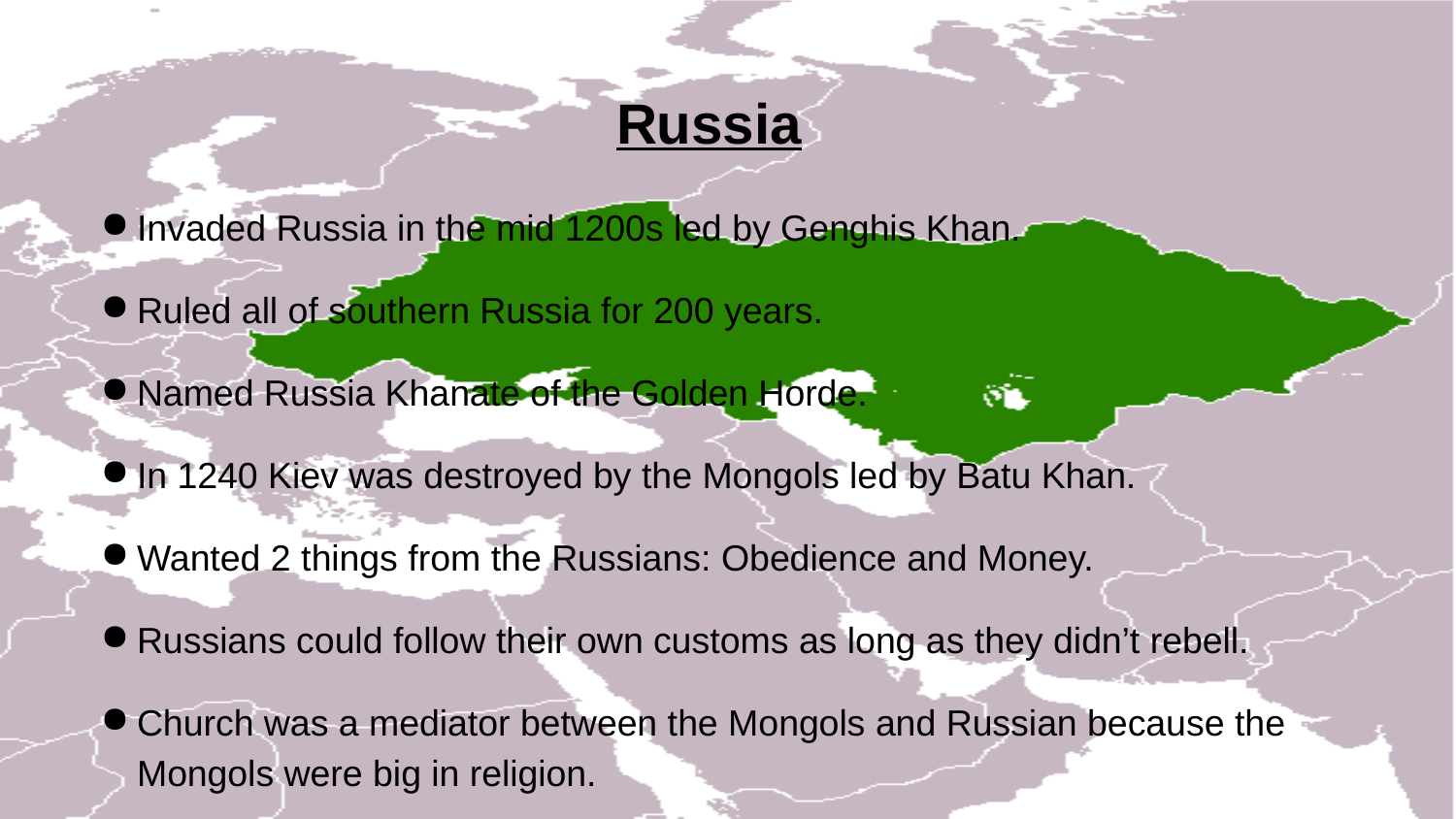

# Russia
Invaded Russia in the mid 1200s led by Genghis Khan.
Ruled all of southern Russia for 200 years.
Named Russia Khanate of the Golden Horde.
In 1240 Kiev was destroyed by the Mongols led by Batu Khan.
Wanted 2 things from the Russians: Obedience and Money.
Russians could follow their own customs as long as they didn’t rebell.
Church was a mediator between the Mongols and Russian because the Mongols were big in religion.
Mongols blocked Russia from its neighbors blocking access to new inventions and ideas.